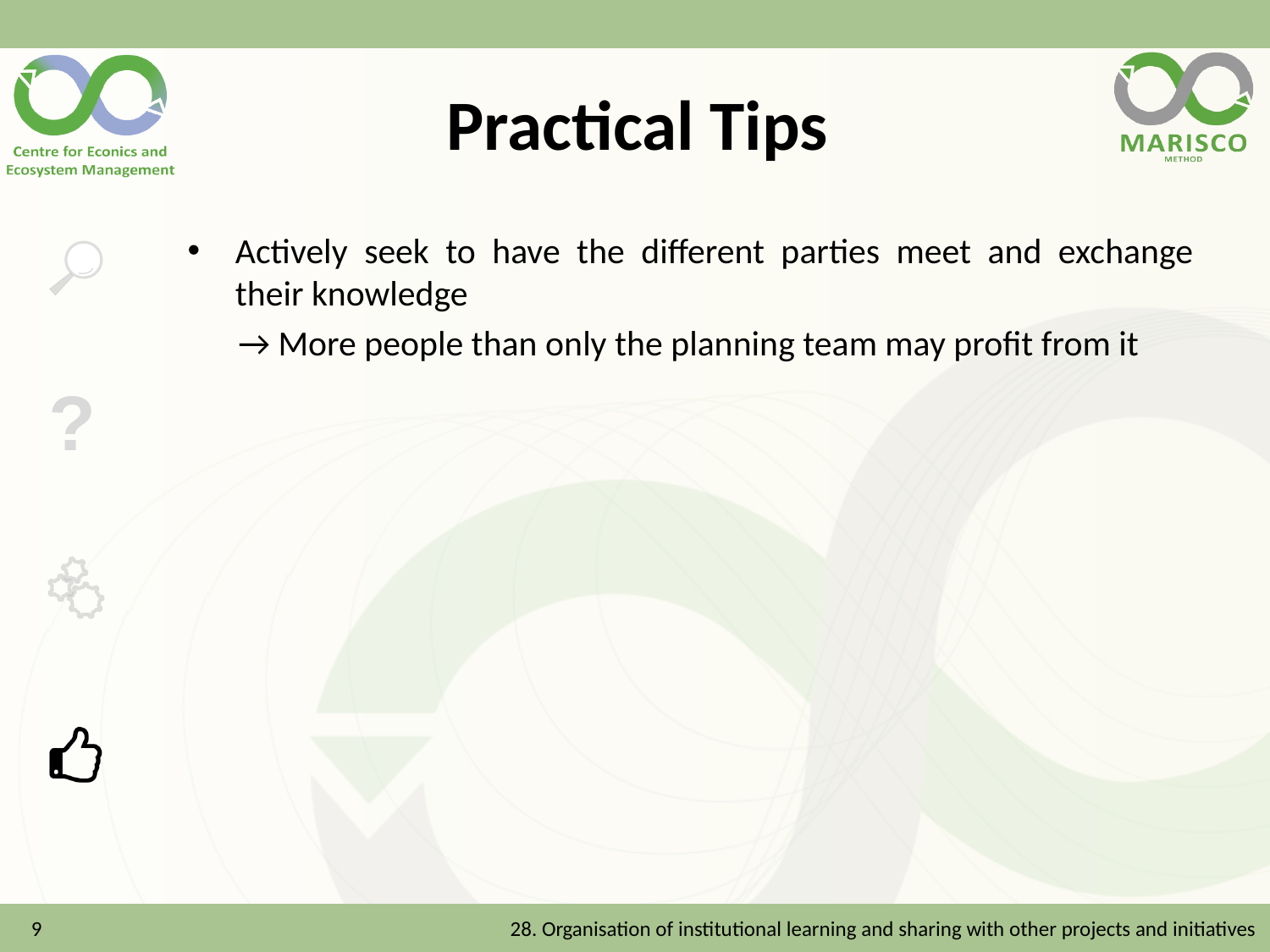

# Practical Tips
Actively seek to have the different parties meet and exchange their knowledge
→ More people than only the planning team may profit from it
9
28. Organisation of institutional learning and sharing with other projects and initiatives